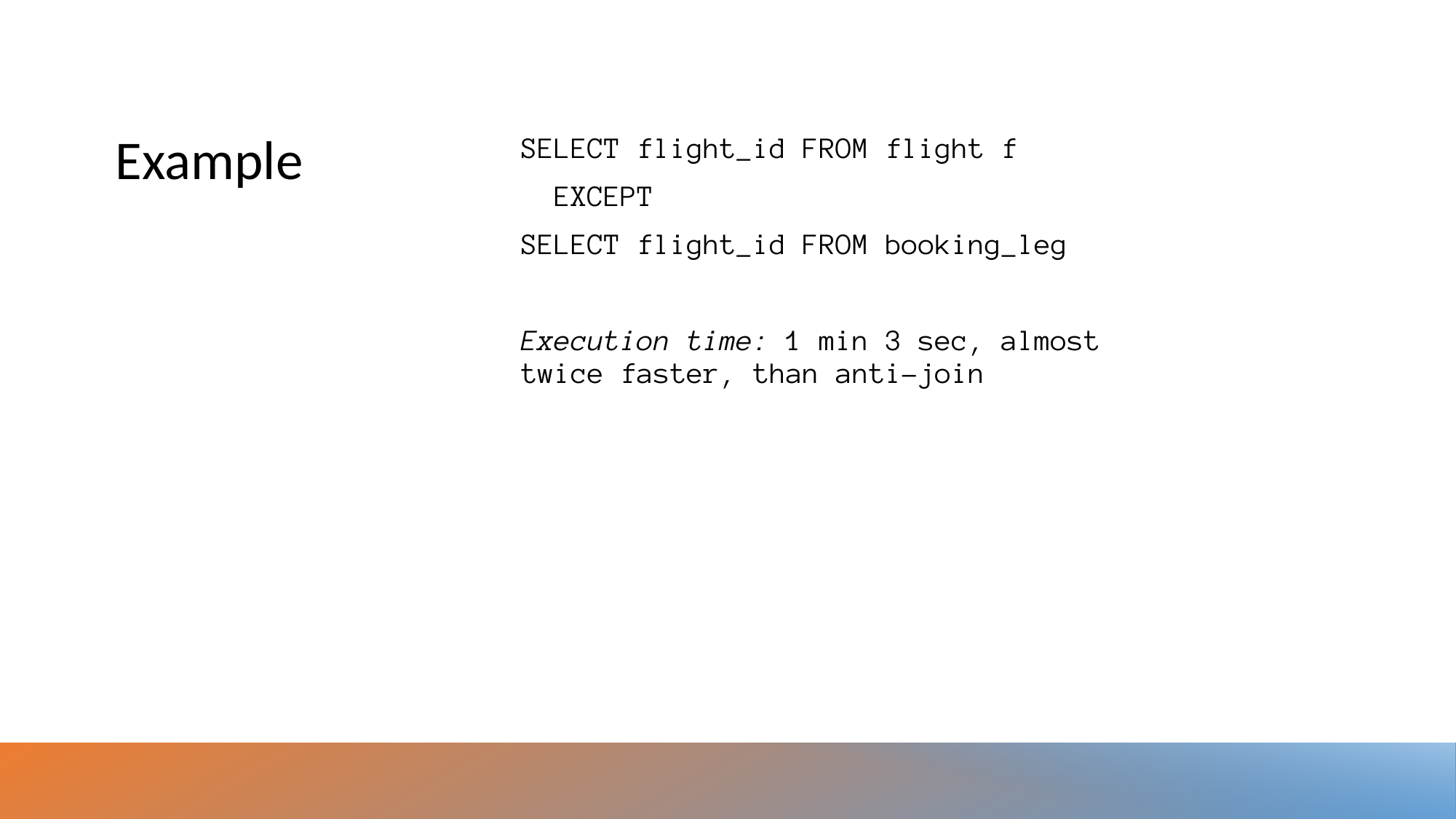

# Example
SELECT flight_id FROM flight f
  EXCEPT
SELECT flight_id FROM booking_leg

Execution time: 1 min 3 sec, almost twice faster, than anti-join